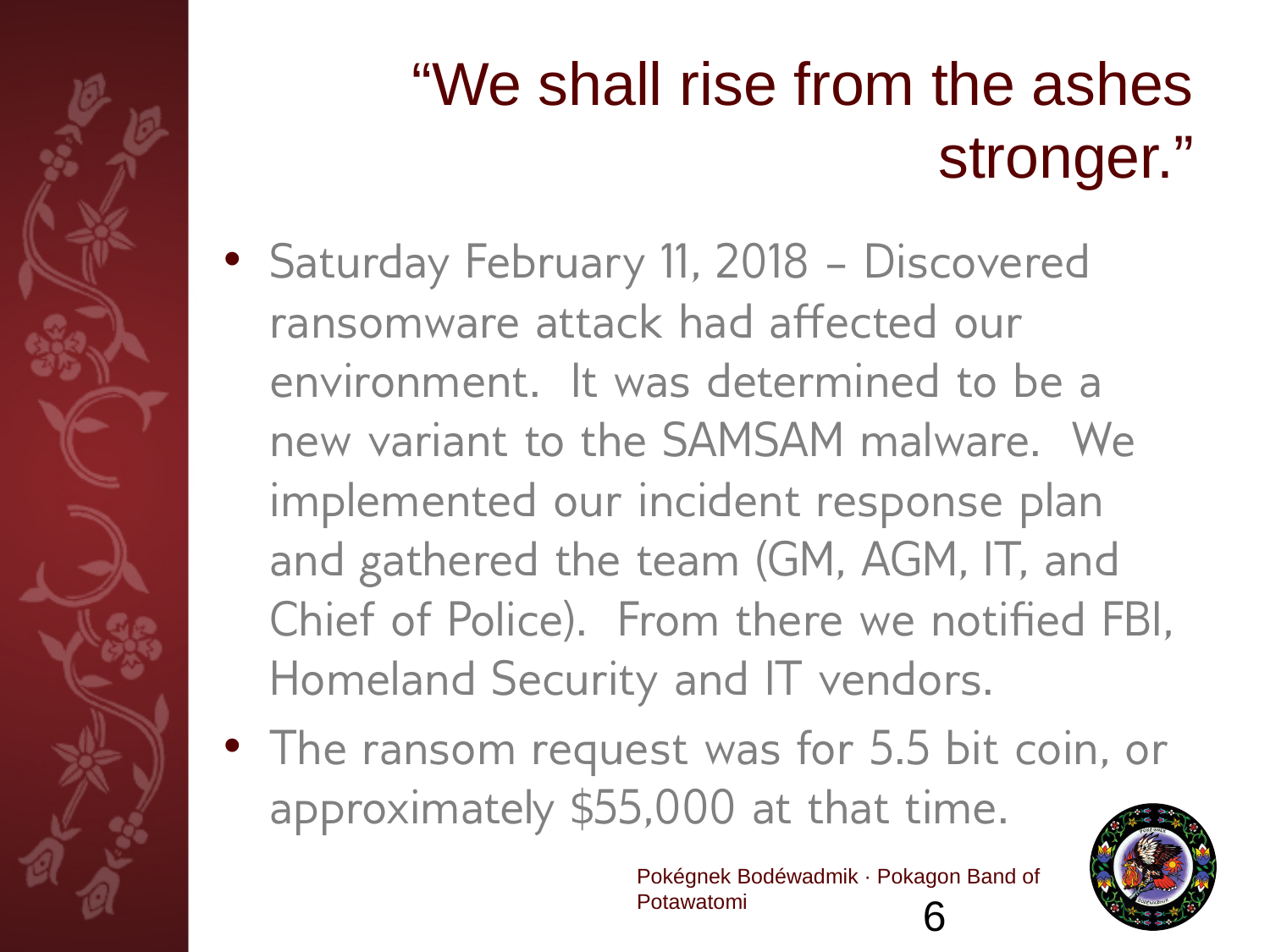

# “We shall rise from the ashes stronger.”
Saturday February 11, 2018 – Discovered ransomware attack had affected our environment.  It was determined to be a new variant to the SAMSAM malware.  We implemented our incident response plan and gathered the team (GM, AGM, IT, and Chief of Police).  From there we notified FBI, Homeland Security and IT vendors.
The ransom request was for 5.5 bit coin, or approximately $55,000 at that time.
6